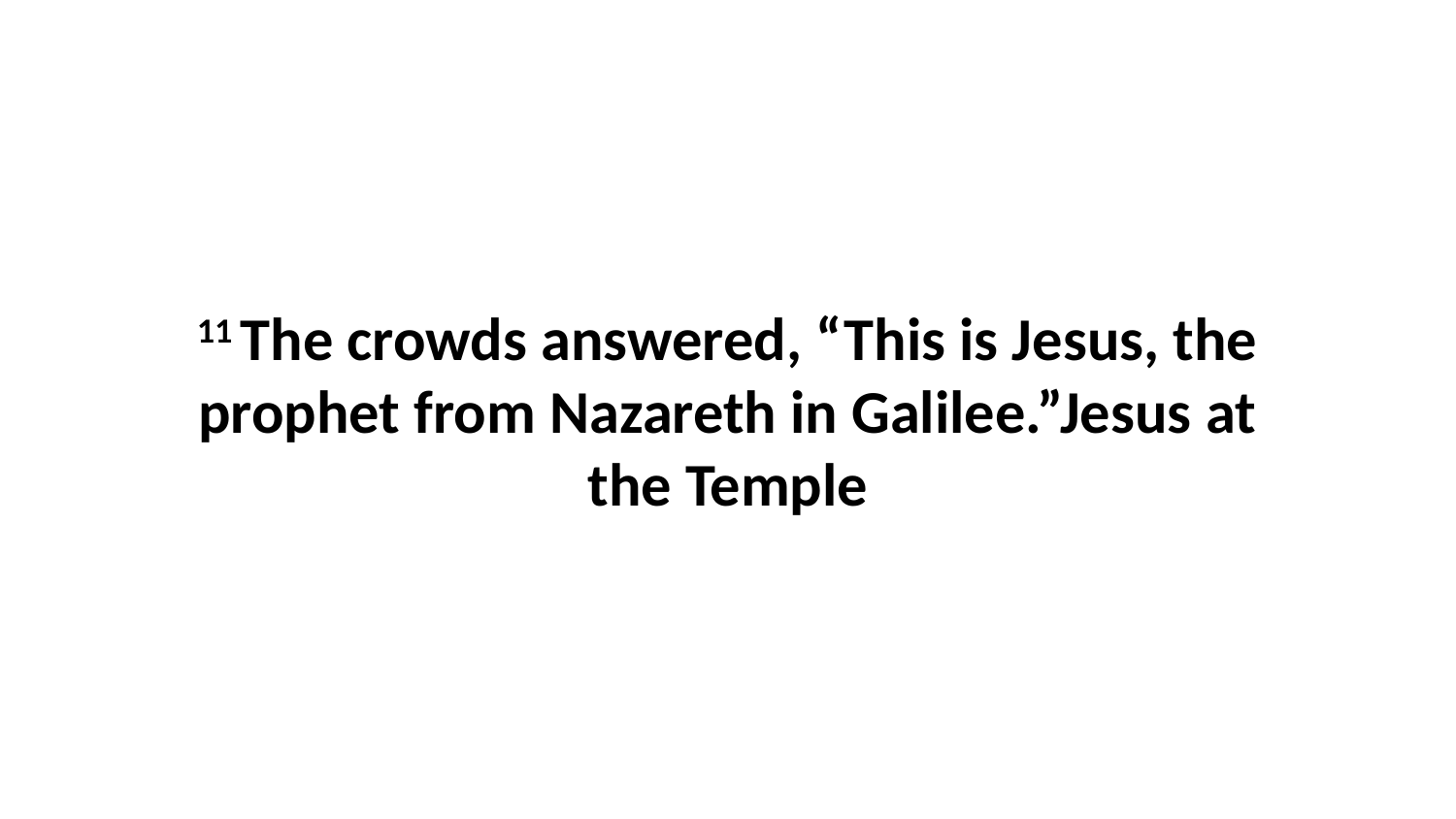

11 The crowds answered, “This is Jesus, the prophet from Nazareth in Galilee.”Jesus at the Temple